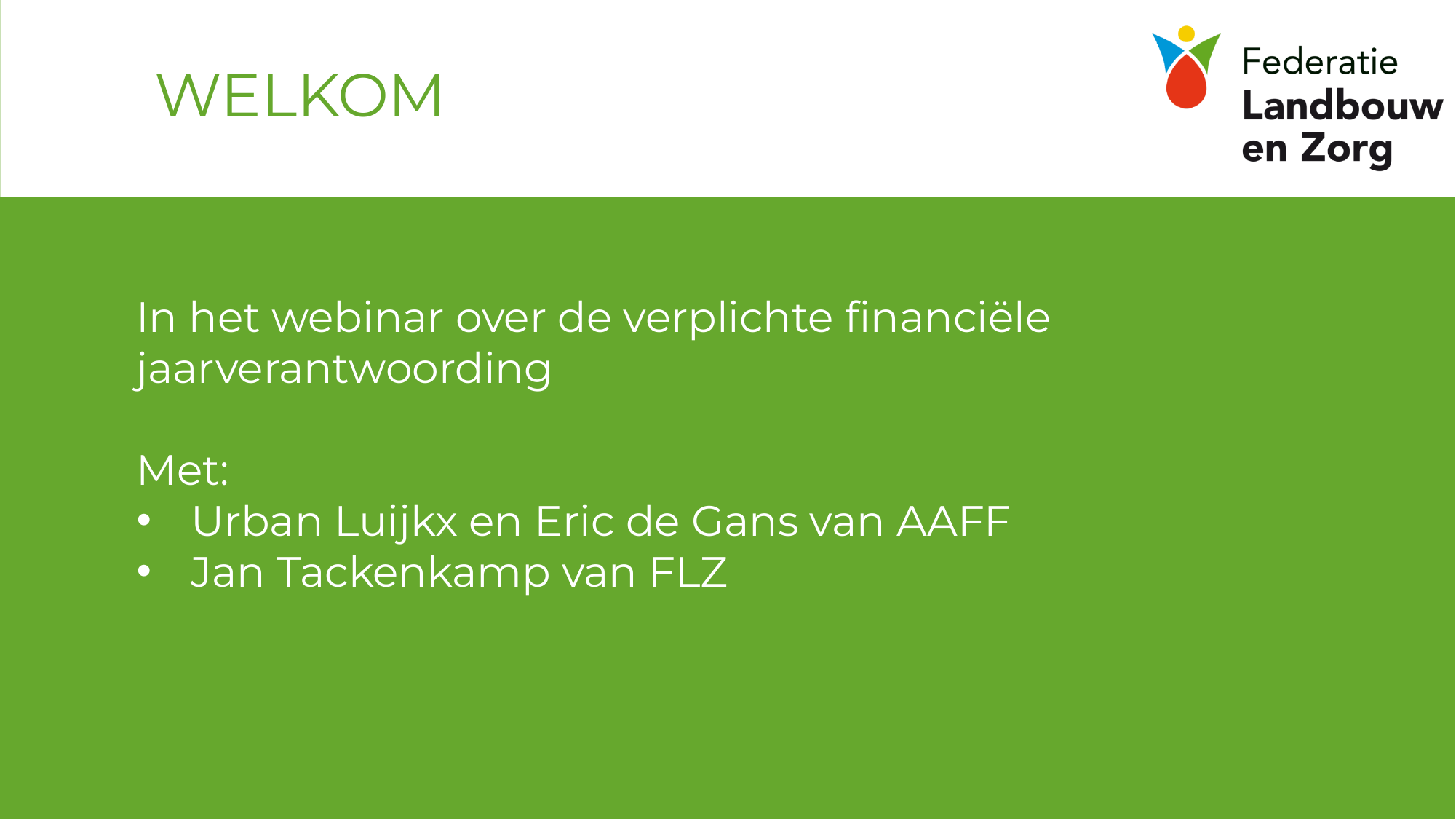

# Welkom
In het webinar over de verplichte financiële jaarverantwoording

Met:
Urban Luijkx en Eric de Gans van AAFF
Jan Tackenkamp van FLZ